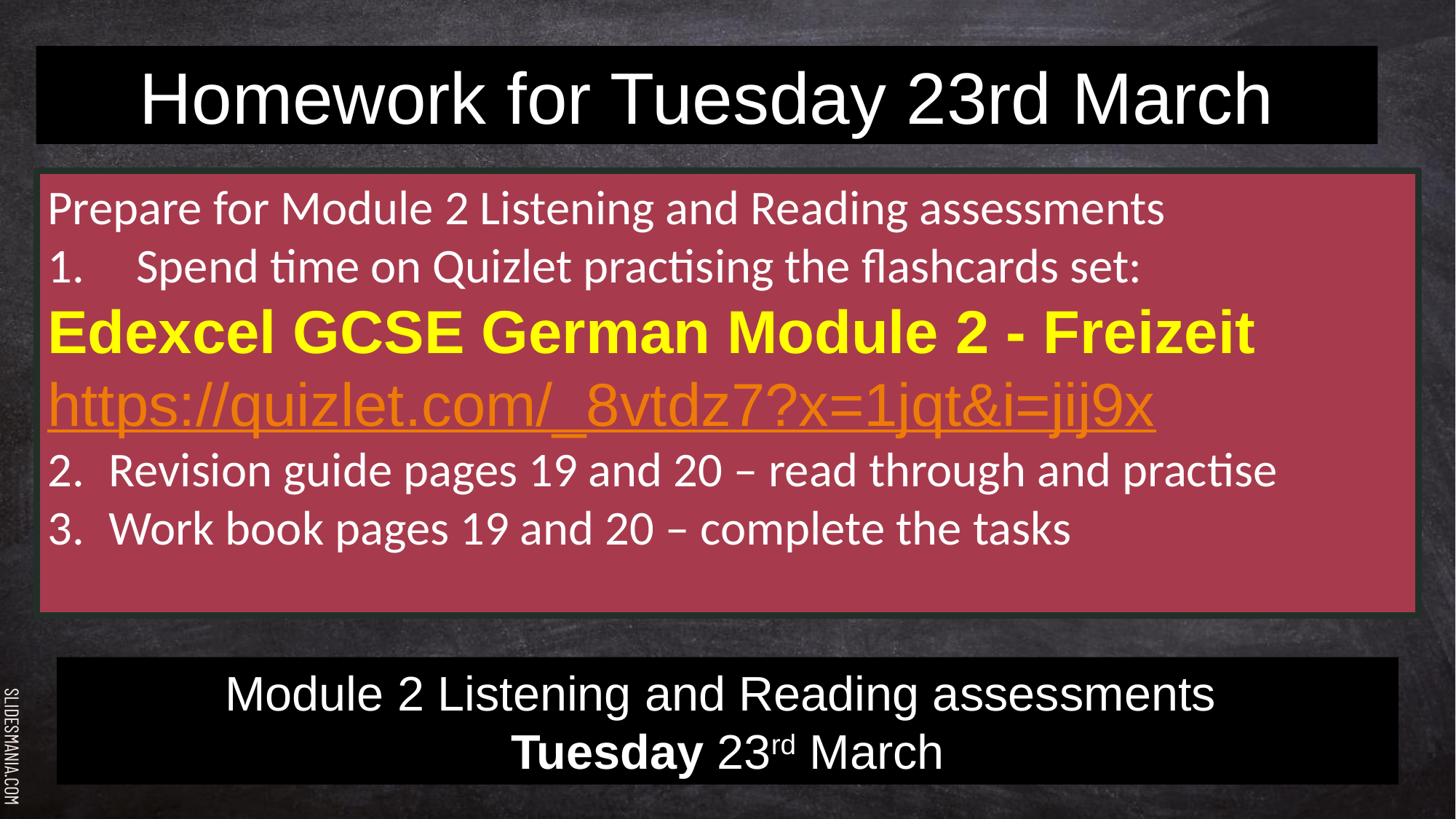

Homework for Tuesday 23rd March
Prepare for Module 2 Listening and Reading assessments
Spend time on Quizlet practising the flashcards set:
Edexcel GCSE German Module 2 - Freizeit
https://quizlet.com/_8vtdz7?x=1jqt&i=jij9x
Revision guide pages 19 and 20 – read through and practise
Work book pages 19 and 20 – complete the tasks

Module 2 Listening and Reading assessments
Tuesday 23rd March